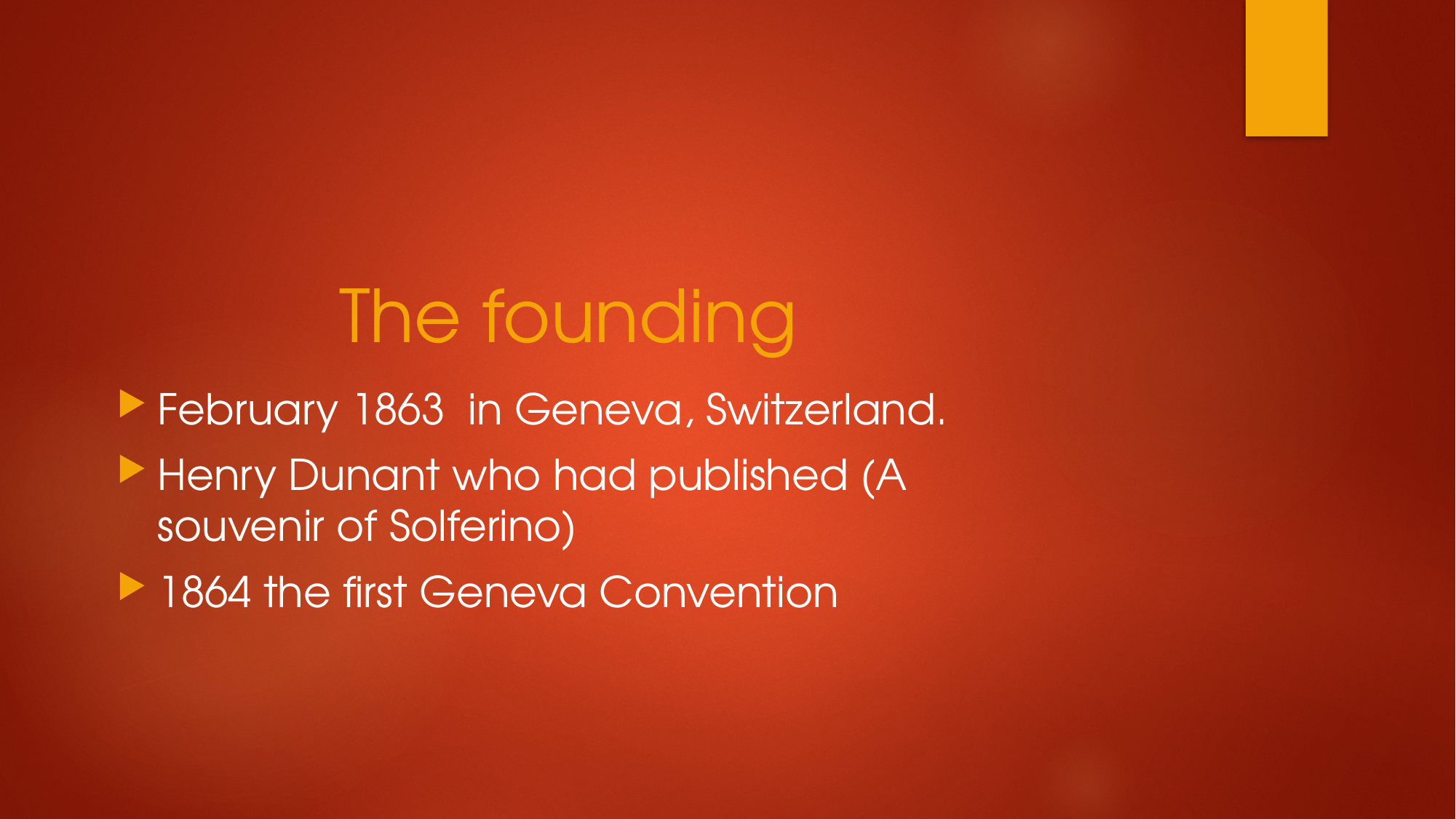

#
The founding
February 1863  in Geneva, Switzerland.
Henry Dunant who had published (A souvenir of Solferino)
1864 the first Geneva Convention